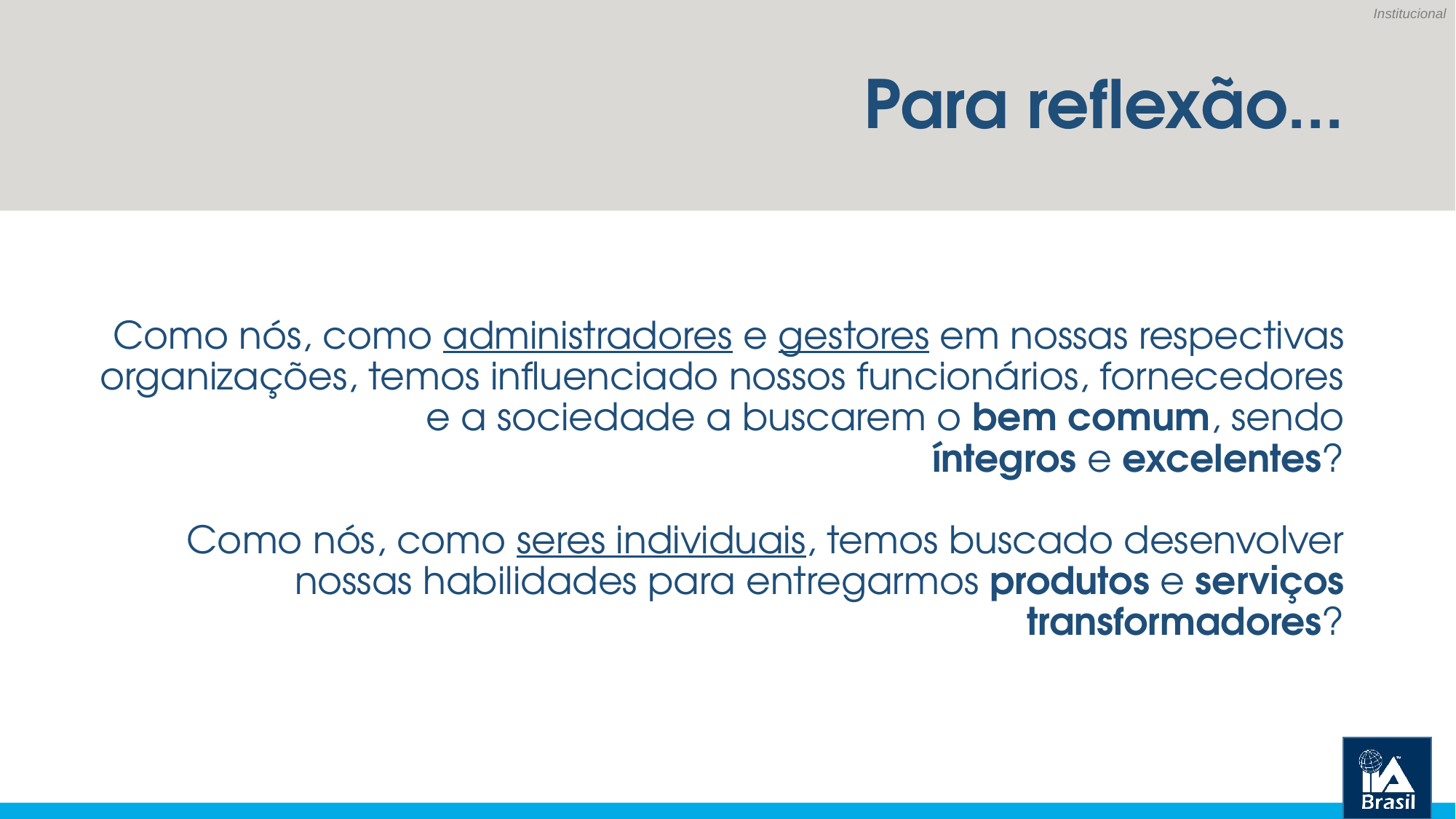

# Para reflexão...
Como nós, como administradores e gestores em nossas respectivas organizações, temos influenciado nossos funcionários, fornecedores e a sociedade a buscarem o bem comum, sendo
íntegros e excelentes?

Como nós, como seres individuais, temos buscado desenvolver nossas habilidades para entregarmos produtos e serviços transformadores?